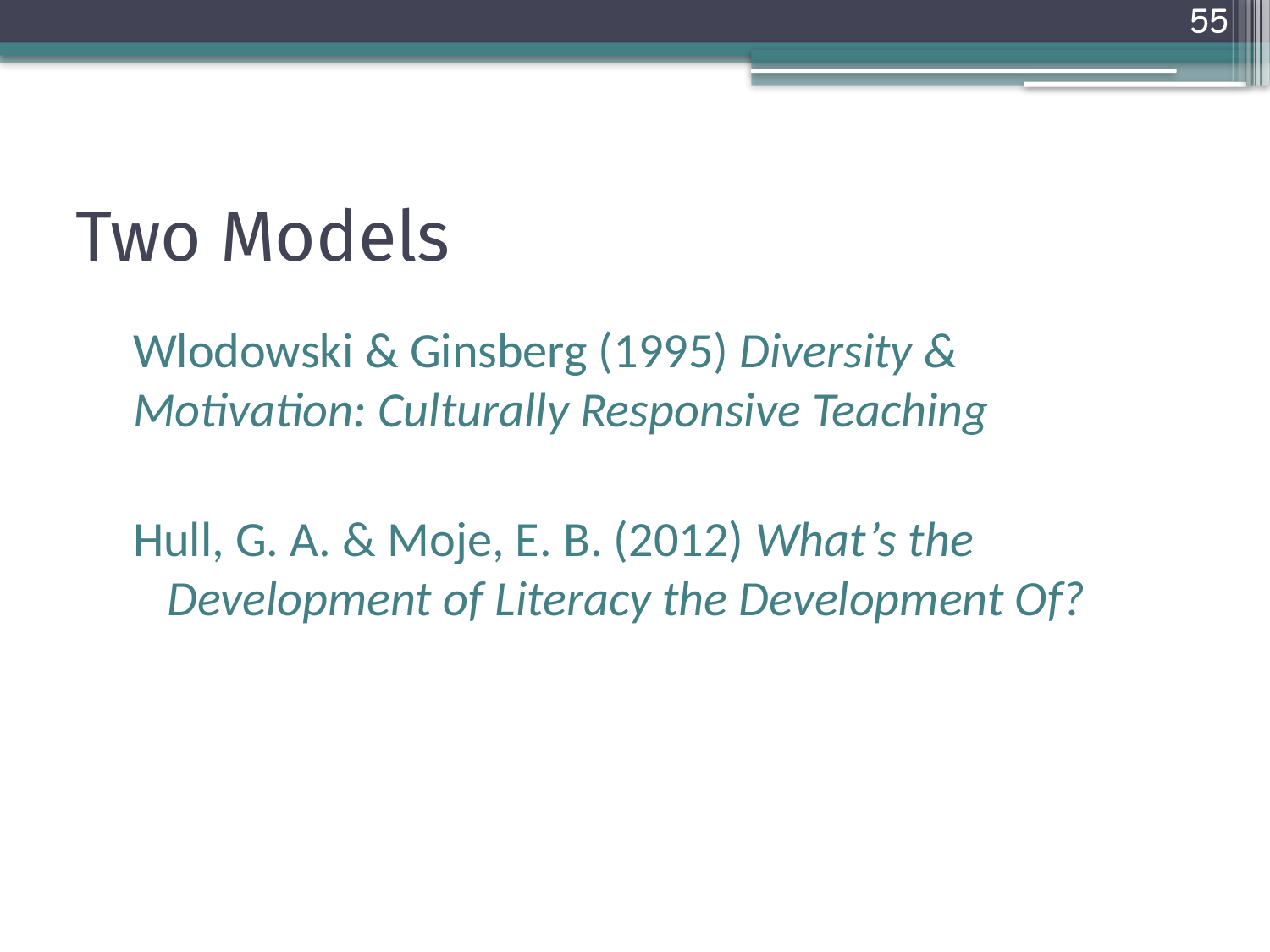

55

# Two Models
Wlodowski & Ginsberg (1995) Diversity & Motivation: Culturally Responsive Teaching

Hull, G. A. & Moje, E. B. (2012) What’s the Development of Literacy the Development Of?